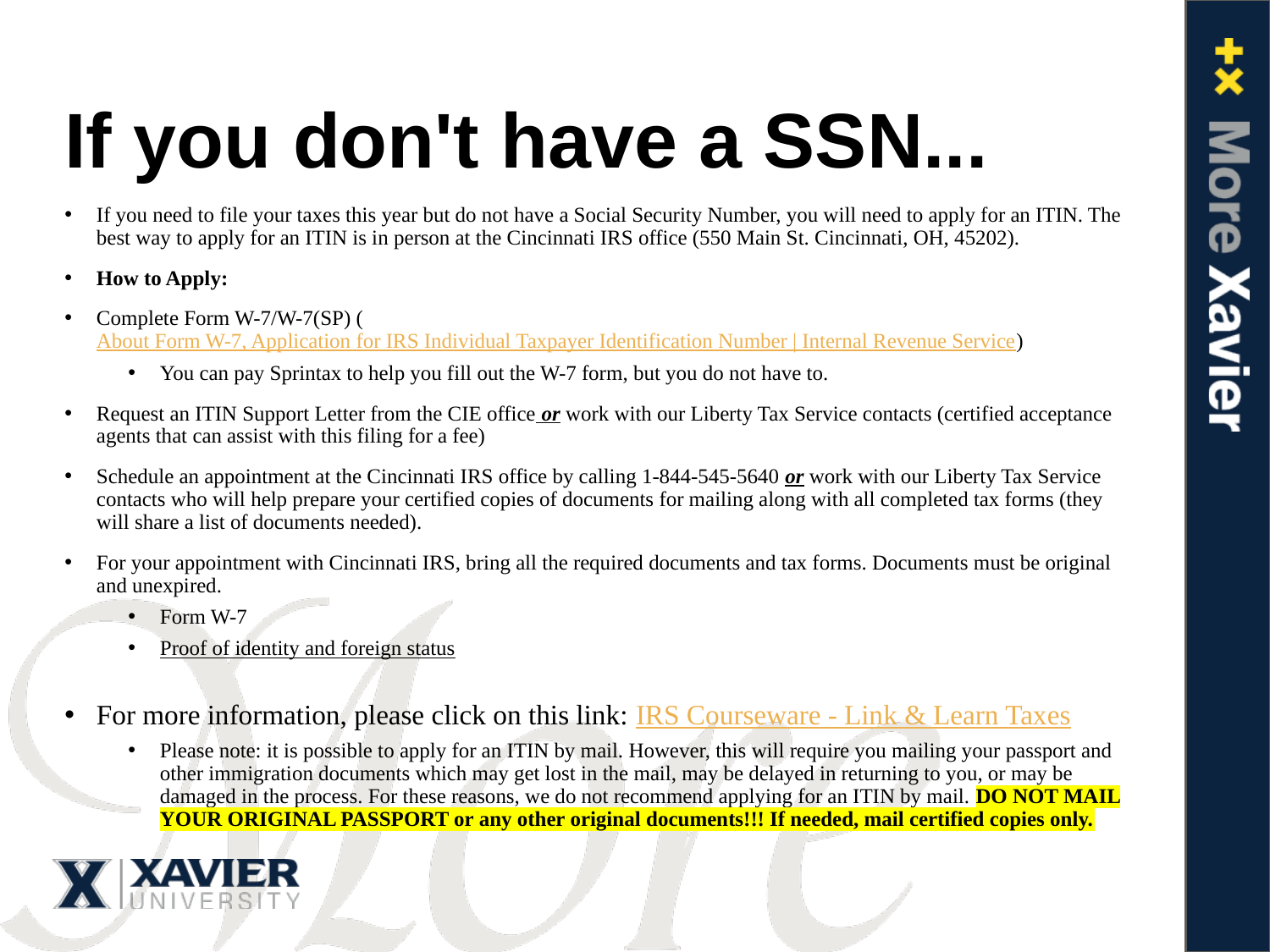

# If you don't have a SSN...
If you need to file your taxes this year but do not have a Social Security Number, you will need to apply for an ITIN. The best way to apply for an ITIN is in person at the Cincinnati IRS office (550 Main St. Cincinnati, OH, 45202).
How to Apply:
Complete Form W-7/W-7(SP) (About Form W-7, Application for IRS Individual Taxpayer Identification Number | Internal Revenue Service)
You can pay Sprintax to help you fill out the W-7 form, but you do not have to.
Request an ITIN Support Letter from the CIE office or work with our Liberty Tax Service contacts (certified acceptance agents that can assist with this filing for a fee)
Schedule an appointment at the Cincinnati IRS office by calling 1-844-545-5640 or work with our Liberty Tax Service contacts who will help prepare your certified copies of documents for mailing along with all completed tax forms (they will share a list of documents needed).
For your appointment with Cincinnati IRS, bring all the required documents and tax forms. Documents must be original and unexpired.
Form W-7
Proof of identity and foreign status
For more information, please click on this link: IRS Courseware - Link & Learn Taxes
Please note: it is possible to apply for an ITIN by mail. However, this will require you mailing your passport and other immigration documents which may get lost in the mail, may be delayed in returning to you, or may be damaged in the process. For these reasons, we do not recommend applying for an ITIN by mail. DO NOT MAIL YOUR ORIGINAL PASSPORT or any other original documents!!! If needed, mail certified copies only.